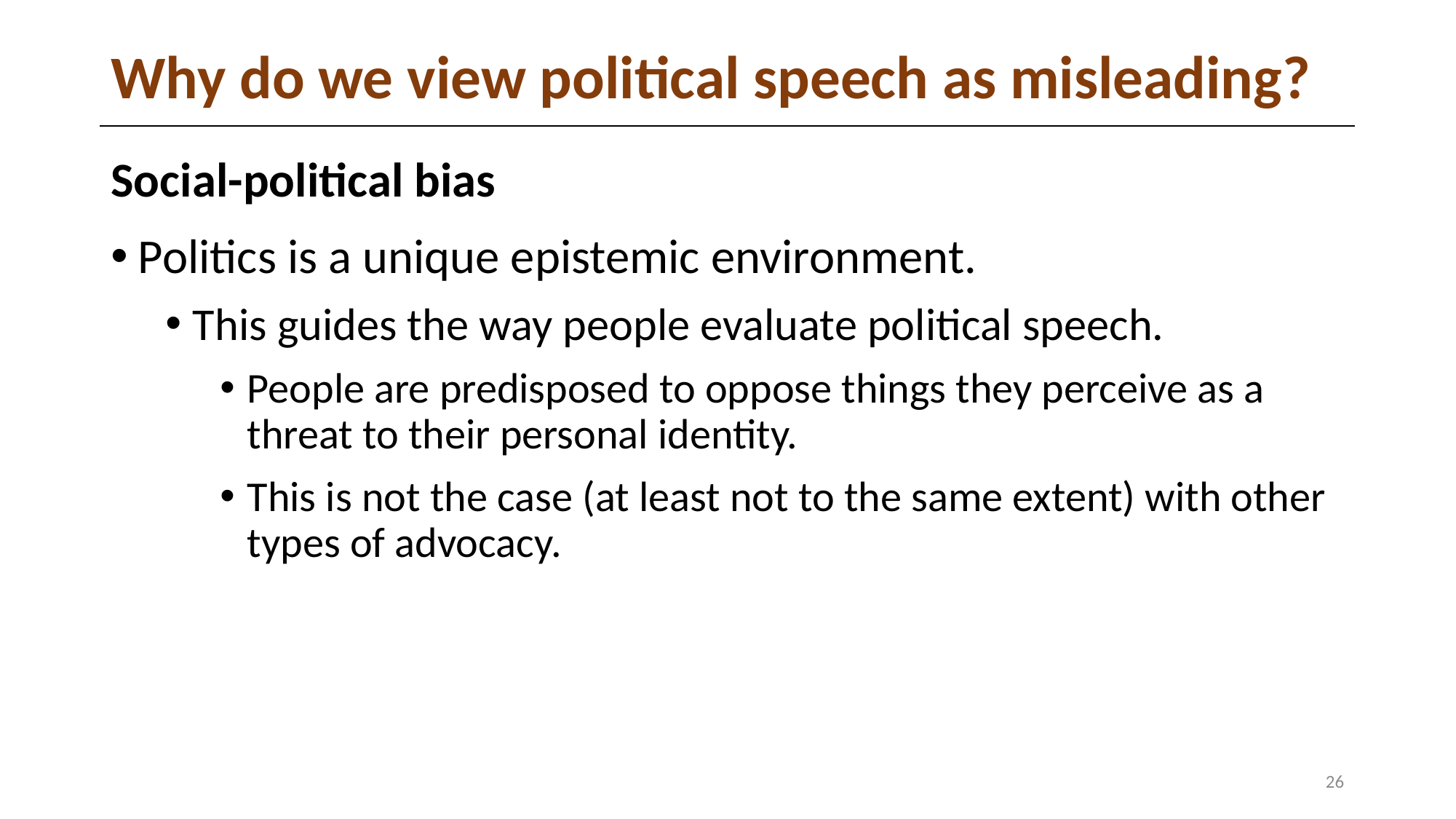

# Why do we view political speech as misleading?
Social-political bias
Politics is a unique epistemic environment.
This guides the way people evaluate political speech.
People are predisposed to oppose things they perceive as a threat to their personal identity.
This is not the case (at least not to the same extent) with other types of advocacy.
26